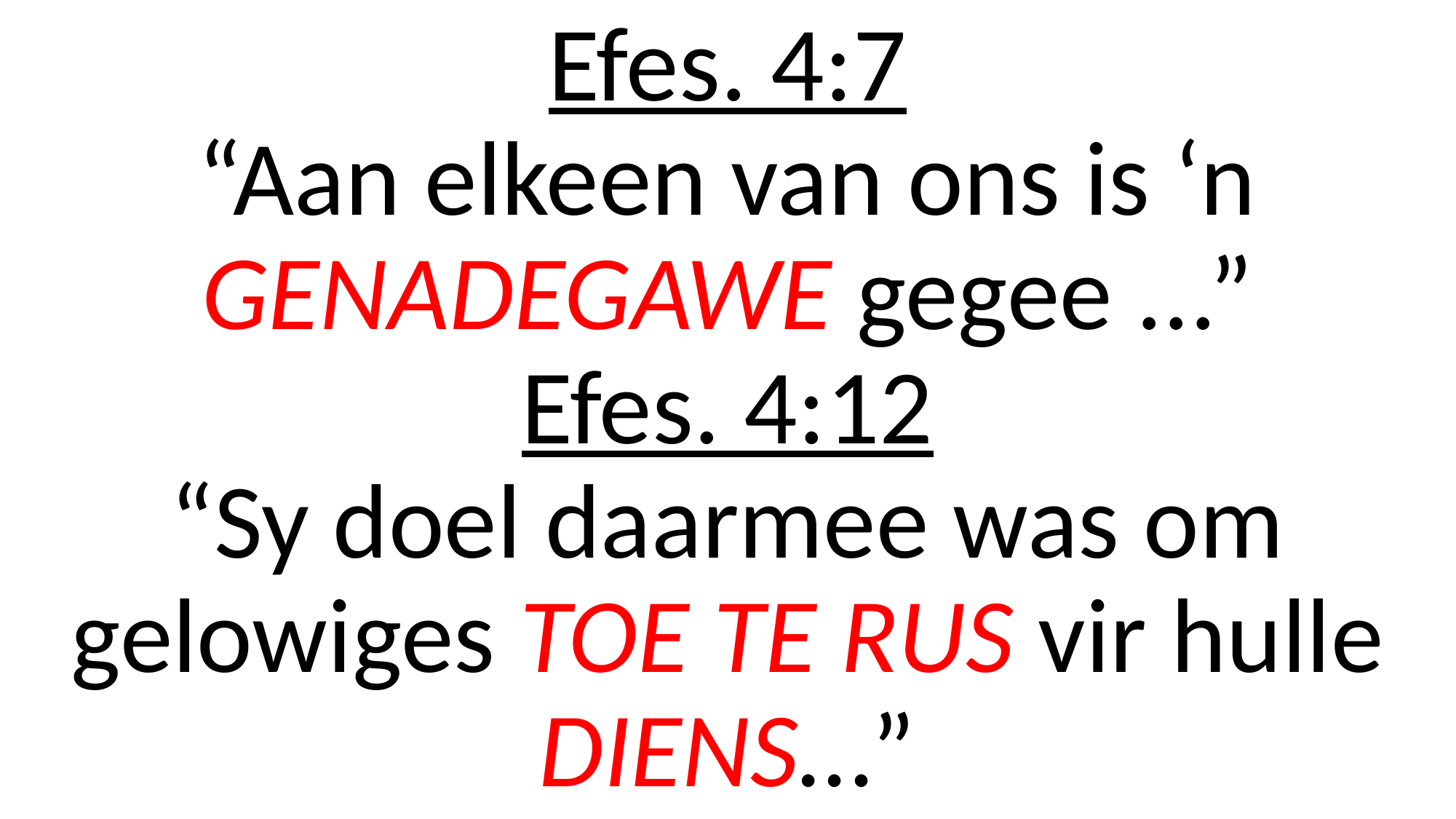

# Efes. 4:7 “Aan elkeen van ons is ‘n GENADEGAWE gegee ...” Efes. 4:12 “Sy doel daarmee was om gelowiges TOE TE RUS vir hulle DIENS…”